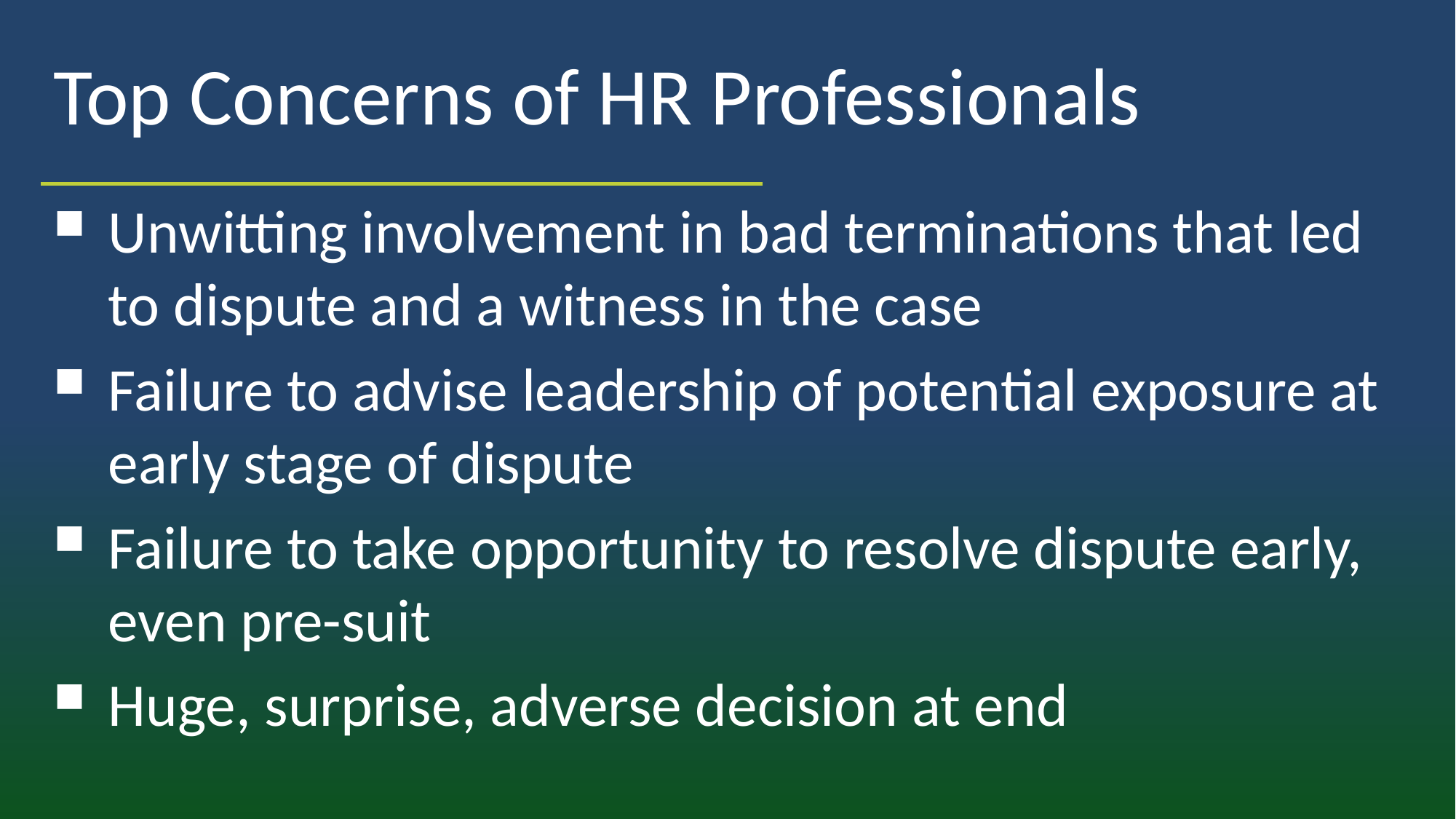

# Top Concerns of HR Professionals
Unwitting involvement in bad terminations that led to dispute and a witness in the case
Failure to advise leadership of potential exposure at early stage of dispute
Failure to take opportunity to resolve dispute early, even pre-suit
Huge, surprise, adverse decision at end